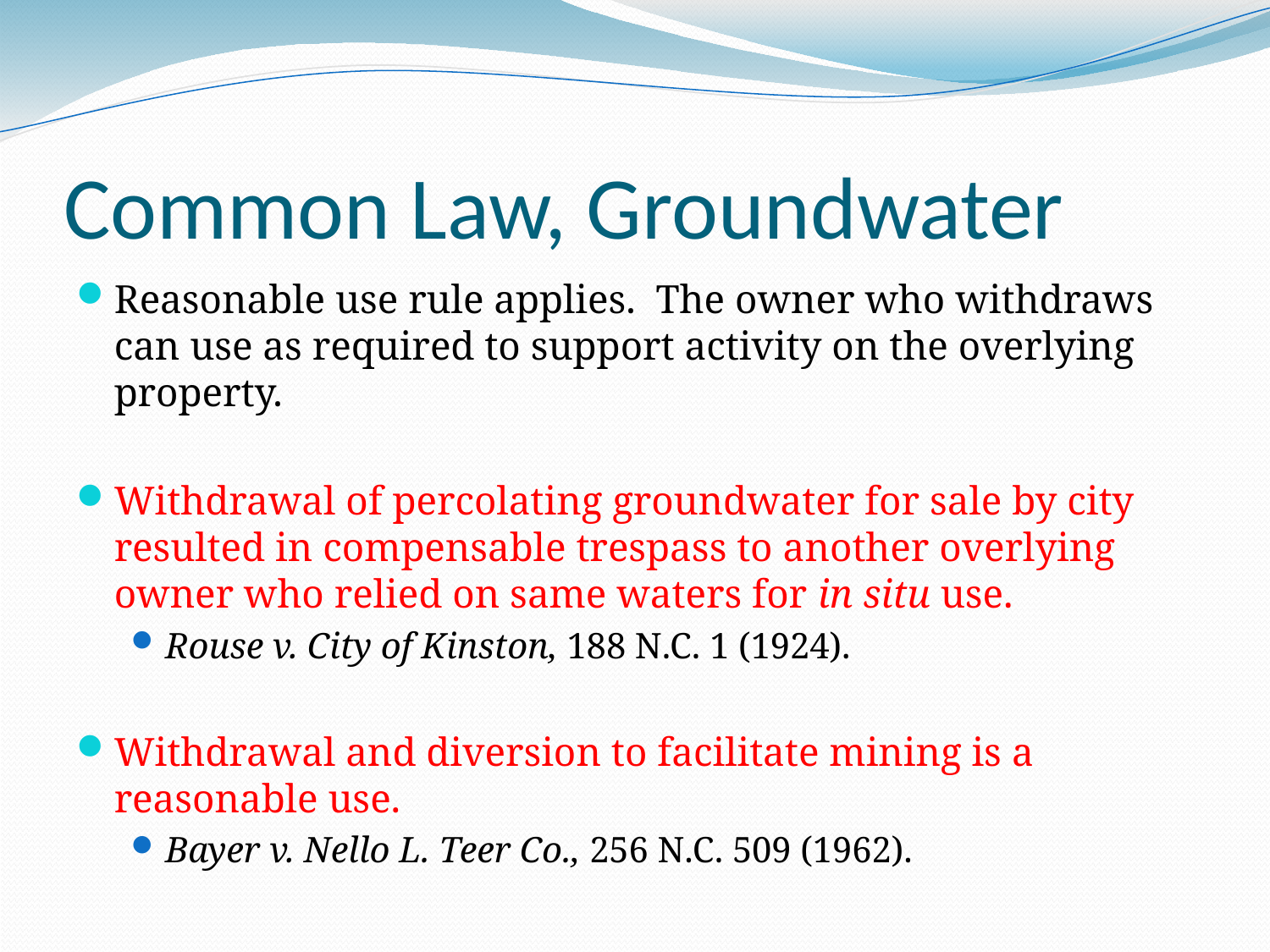

# Common Law, Groundwater
Reasonable use rule applies.  The owner who withdraws can use as required to support activity on the overlying property.

Withdrawal of percolating groundwater for sale by city resulted in compensable trespass to another overlying owner who relied on same waters for in situ use.
Rouse v. City of Kinston, 188 N.C. 1 (1924).

Withdrawal and diversion to facilitate mining is a reasonable use.
Bayer v. Nello L. Teer Co., 256 N.C. 509 (1962).